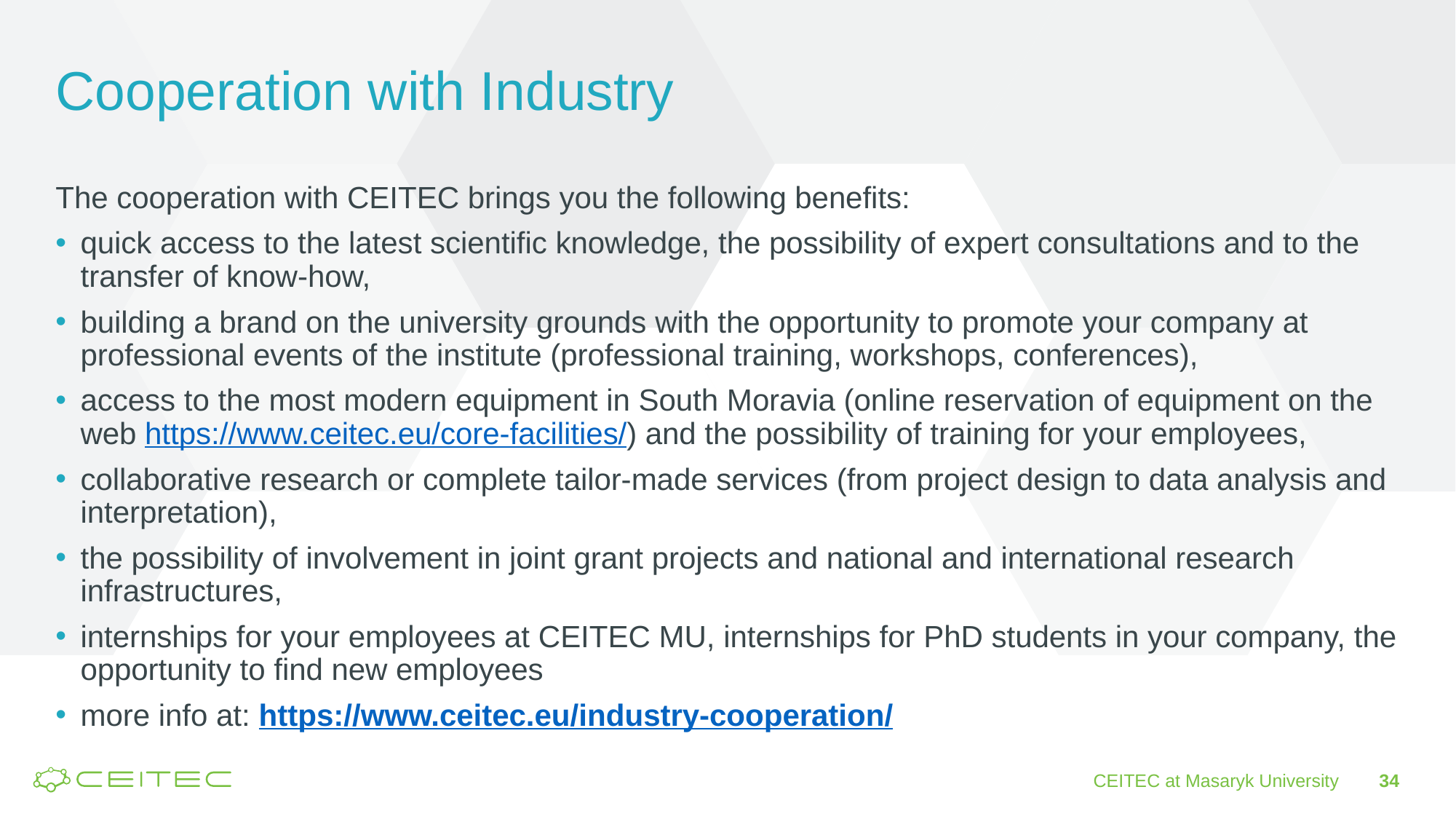

# Cooperation with Industry
The cooperation with CEITEC brings you the following benefits:
quick access to the latest scientific knowledge, the possibility of expert consultations and to the transfer of know-how,
building a brand on the university grounds with the opportunity to promote your company at professional events of the institute (professional training, workshops, conferences),
access to the most modern equipment in South Moravia (online reservation of equipment on the web https://www.ceitec.eu/core-facilities/) and the possibility of training for your employees,
collaborative research or complete tailor-made services (from project design to data analysis and interpretation),
the possibility of involvement in joint grant projects and national and international research infrastructures,
internships for your employees at CEITEC MU, internships for PhD students in your company, the opportunity to find new employees
more info at: https://www.ceitec.eu/industry-cooperation/
CEITEC at Masaryk University
34